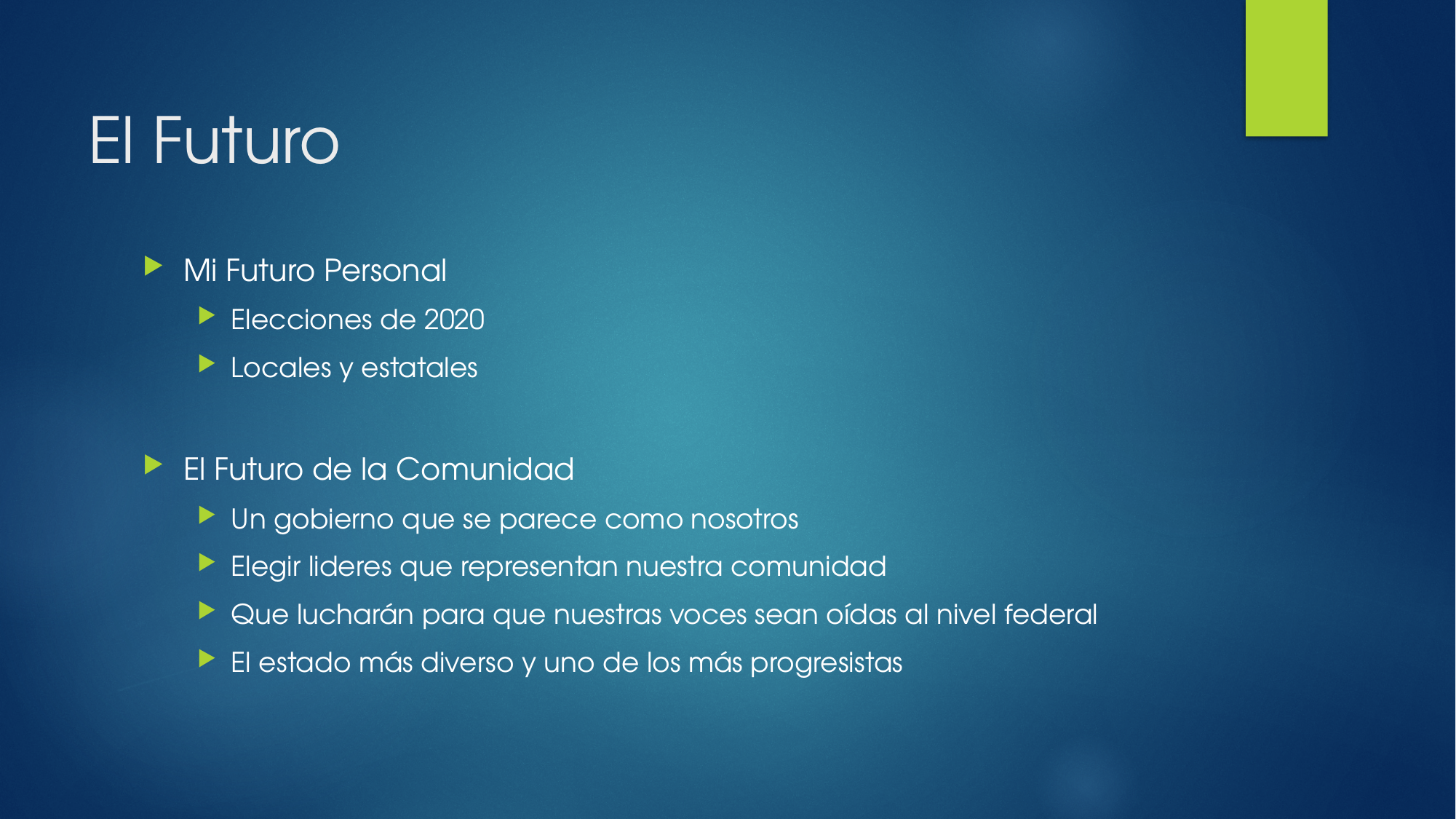

# El Futuro
Mi Futuro Personal
Elecciones de 2020
Locales y estatales

El Futuro de la Comunidad
Un gobierno que se parece como nosotros
Elegir lideres que representan nuestra comunidad
Que lucharán para que nuestras voces sean oídas al nivel federal
El estado más diverso y uno de los más progresistas